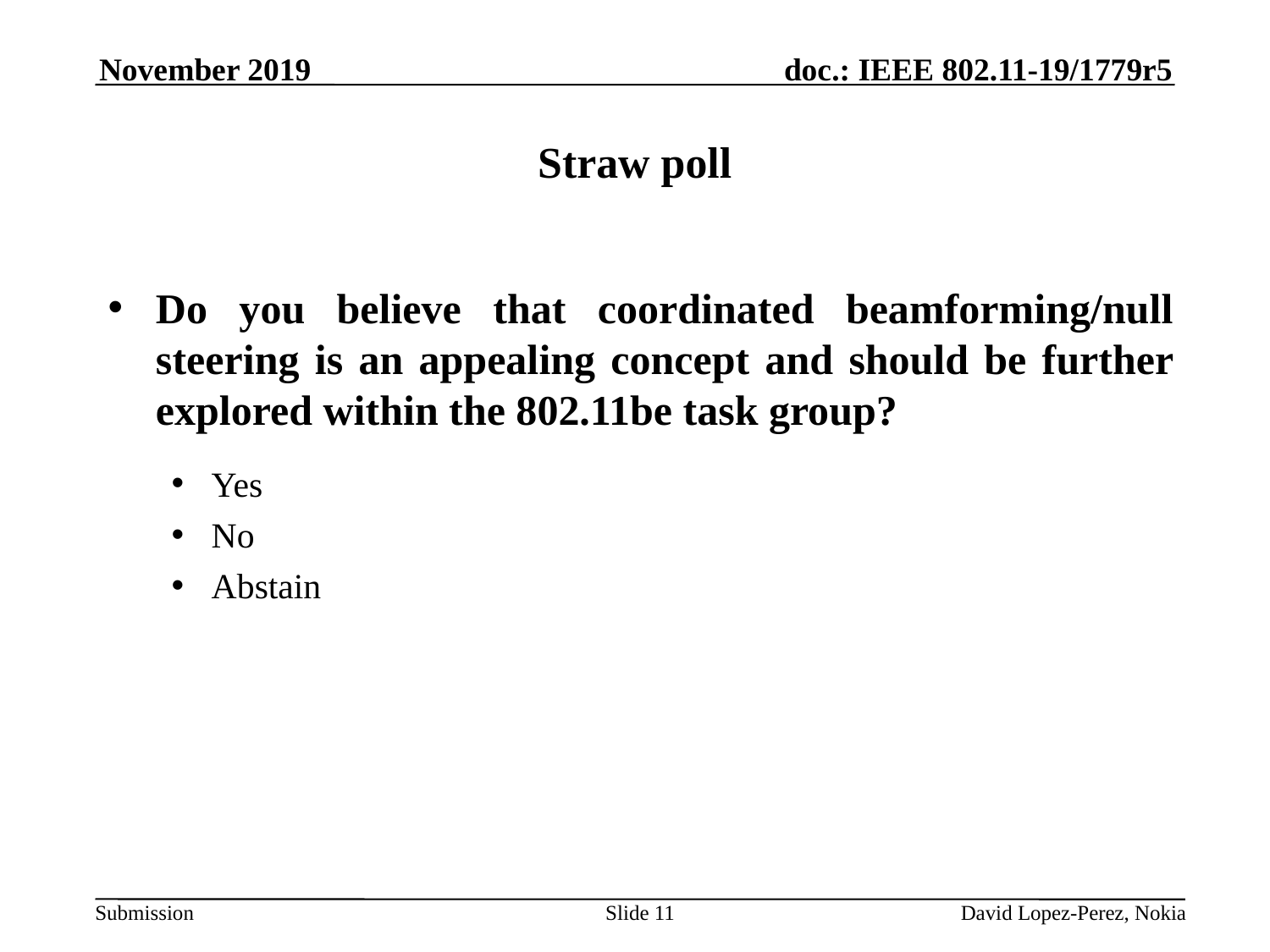

November 2019
# Straw poll
Do you believe that coordinated beamforming/null steering is an appealing concept and should be further explored within the 802.11be task group?

Yes
No
Abstain

Slide 11
 David Lopez-Perez, Nokia